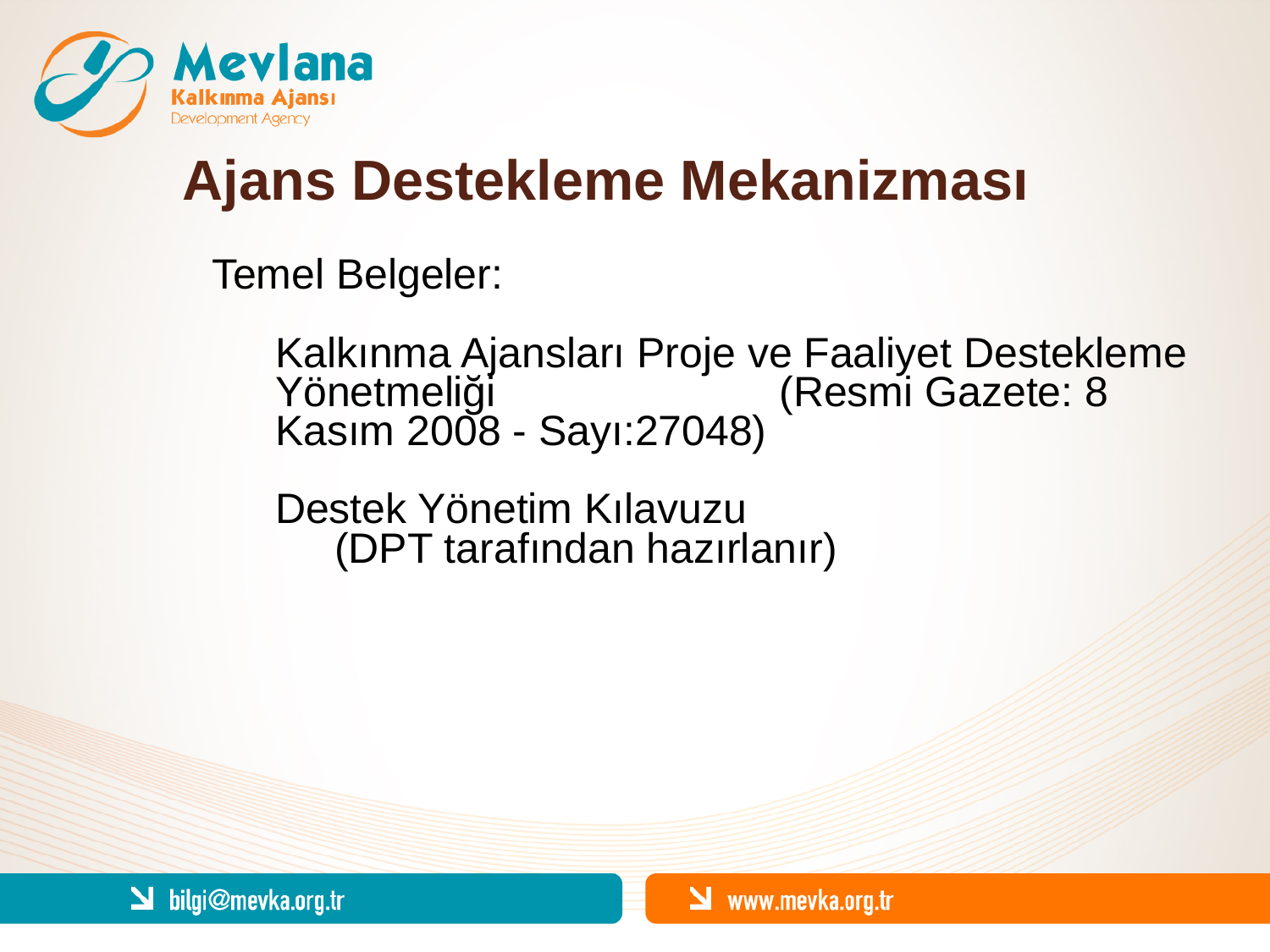

Ajans Destekleme Mekanizması

Temel Belgeler:

Kalkınma Ajansları Proje ve Faaliyet Destekleme Yönetmeliği                        (Resmi Gazete: 8 Kasım 2008 - Sayı:27048)

Destek Yönetim Kılavuzu
     (DPT tarafından hazırlanır)